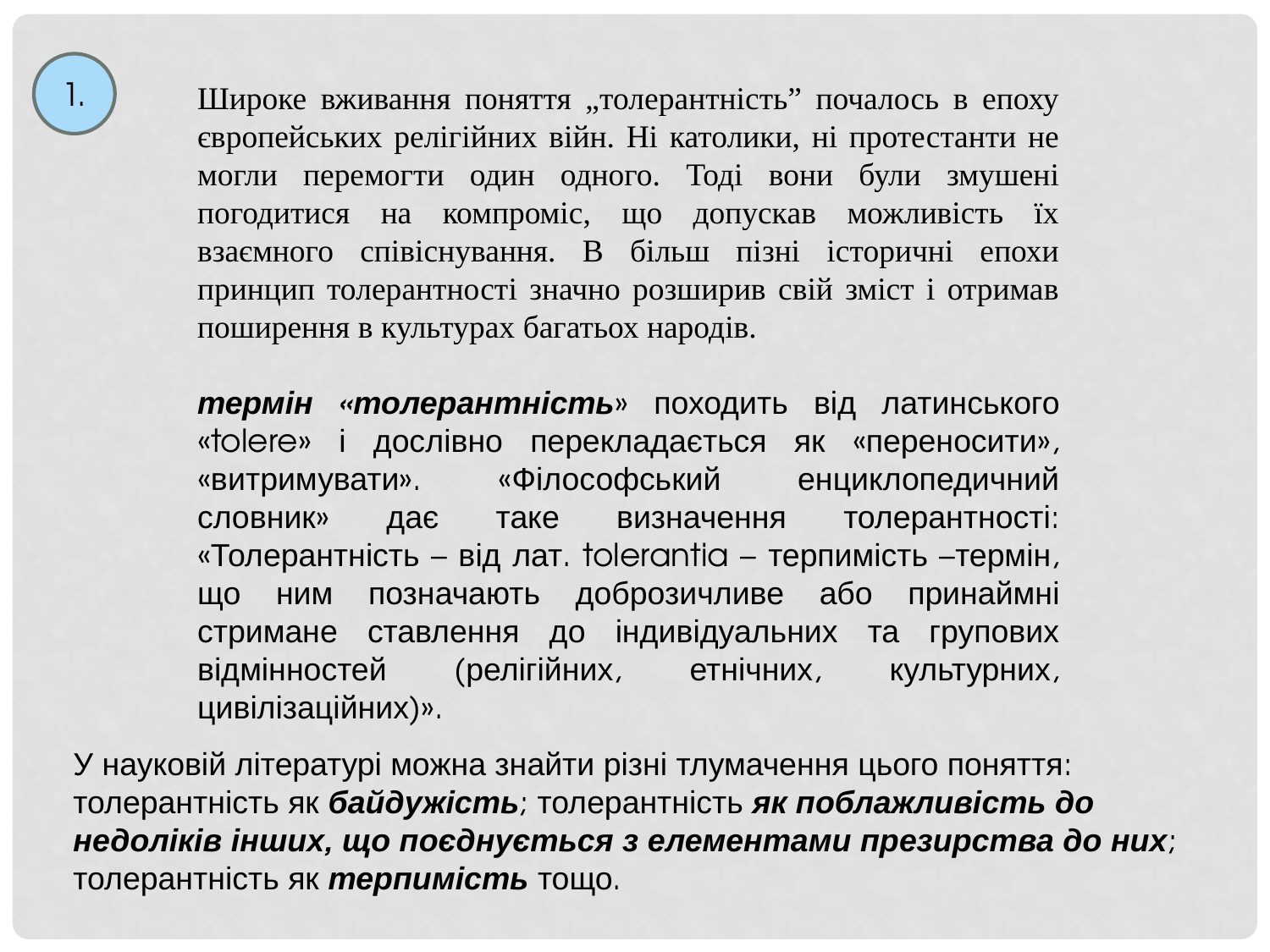

1.
Широке вживання поняття „толерантність” почалось в епоху європейських релігійних війн. Ні католики, ні протестанти не могли перемогти один одного. Тоді вони були змушені погодитися на компроміс, що допускав можливість їх взаємного співіснування. В більш пізні історичні епохи принцип толерантності значно розширив свій зміст і отримав поширення в культурах багатьох народів.

термін «толерантність» походить від латинського «tolere» і дослівно перекладається як «переносити», «витримувати». «Філософський енциклопедичний словник» дає таке визначення толерантності: «Толерантність – від лат. tolerantia – терпимість –термін, що ним позначають доброзичливе або принаймні стримане ставлення до індивідуальних та групових відмінностей (релігійних, етнічних, культурних, цивілізаційних)».
У науковій літературі можна знайти різні тлумачення цього поняття: толерантність як байдужість; толерантність як поблажливість до недоліків інших, що поєднується з елементами презирства до них; толерантність як терпимість тощо.